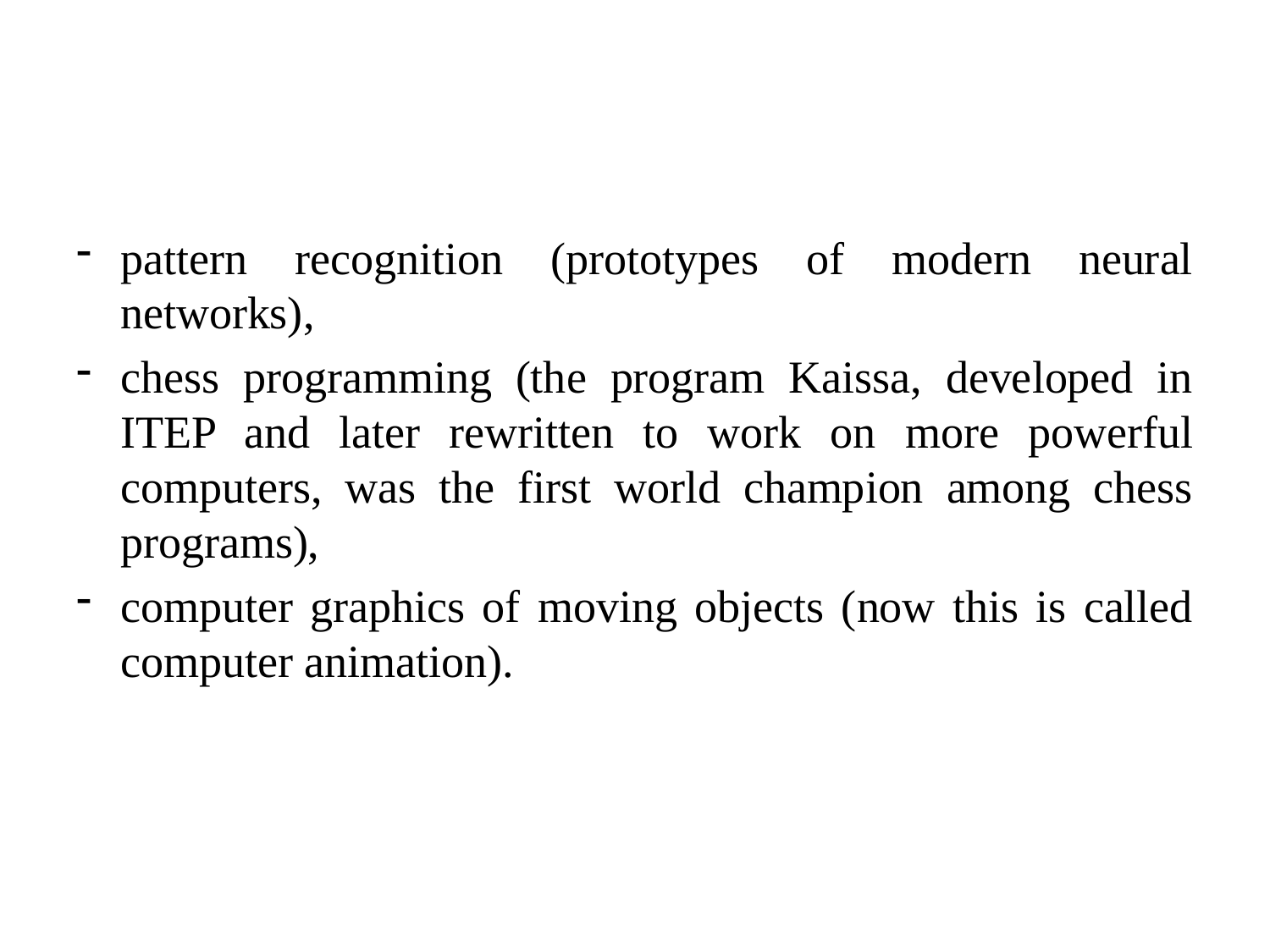

#
pattern recognition (prototypes of modern neural networks),
chess programming (the program Kaissa, developed in ITEP and later rewritten to work on more powerful computers, was the first world champion among chess programs),
computer graphics of moving objects (now this is called computer animation).